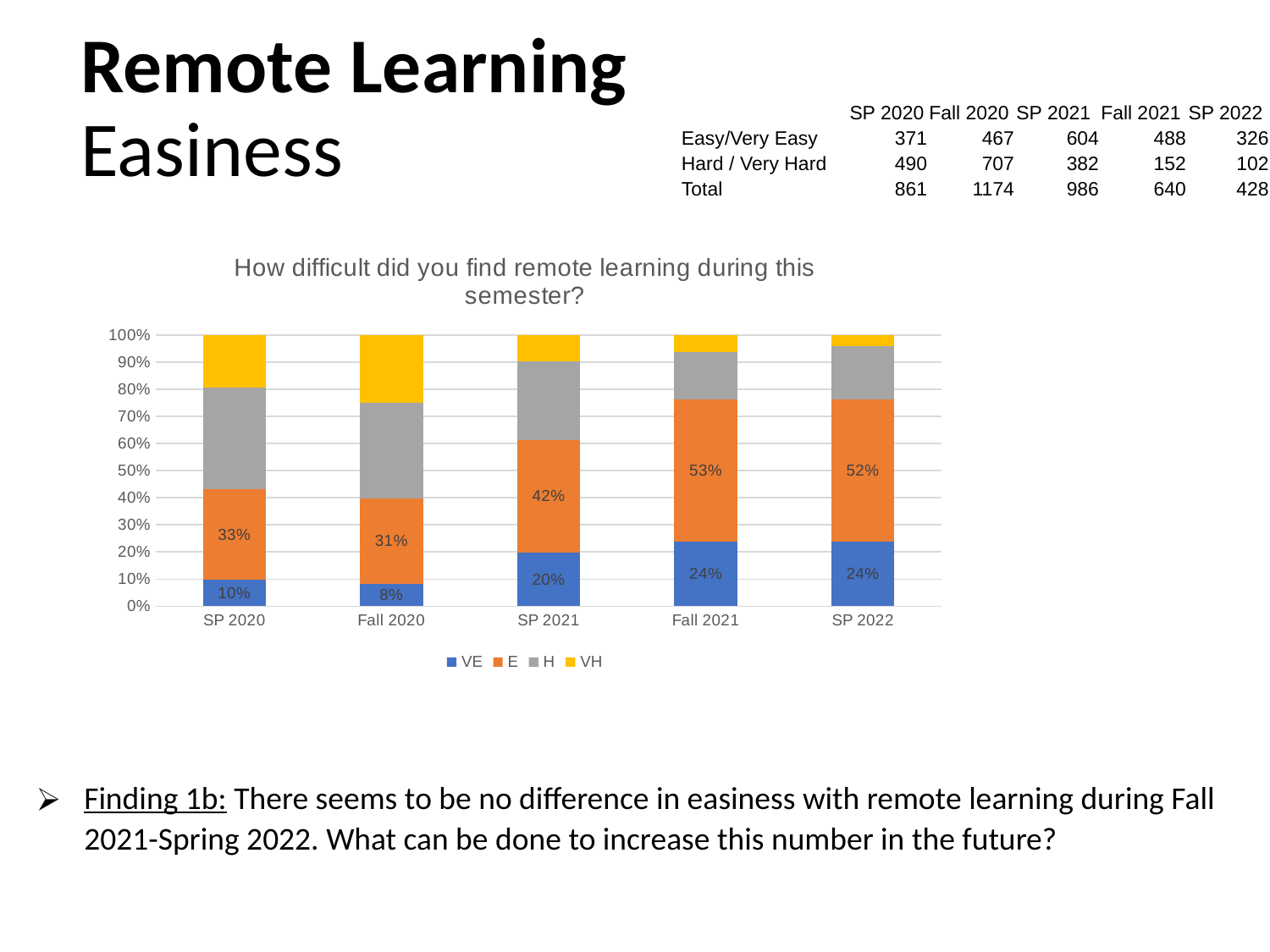

# Remote Learning Easiness
|  | SP 2020 | Fall 2020 | SP 2021 | Fall 2021 | SP 2022 |
| --- | --- | --- | --- | --- | --- |
| Easy/Very Easy | 371 | 467 | 604 | 488 | 326 |
| Hard / Very Hard | 490 | 707 | 382 | 152 | 102 |
| Total | 861 | 1174 | 986 | 640 | 428 |

### Chart: How difficult did you find remote learning during this semester?

| Category | VE | E | H | VH |
|---|---|---|---|---|
| SP 2020 | 0.09639953542392567 | 0.3344947735191638 | 0.37398373983739835 | 0.1951219512195122 |
| Fall 2020 | 0.08347529812606473 | 0.3143100511073254 | 0.35093696763202725 | 0.2512776831345826 |
| SP 2021 | 0.19675456389452334 | 0.4158215010141988 | 0.28904665314401623 | 0.09837728194726167 |
| Fall 2021 | 0.2375 | 0.525 | 0.175 | 0.0625 |
| SP 2022 | 0.2383177570093458 | 0.5233644859813084 | 0.1985981308411215 | 0.0397196261682243 |
Finding 1b: There seems to be no difference in easiness with remote learning during Fall 2021-Spring 2022. What can be done to increase this number in the future?